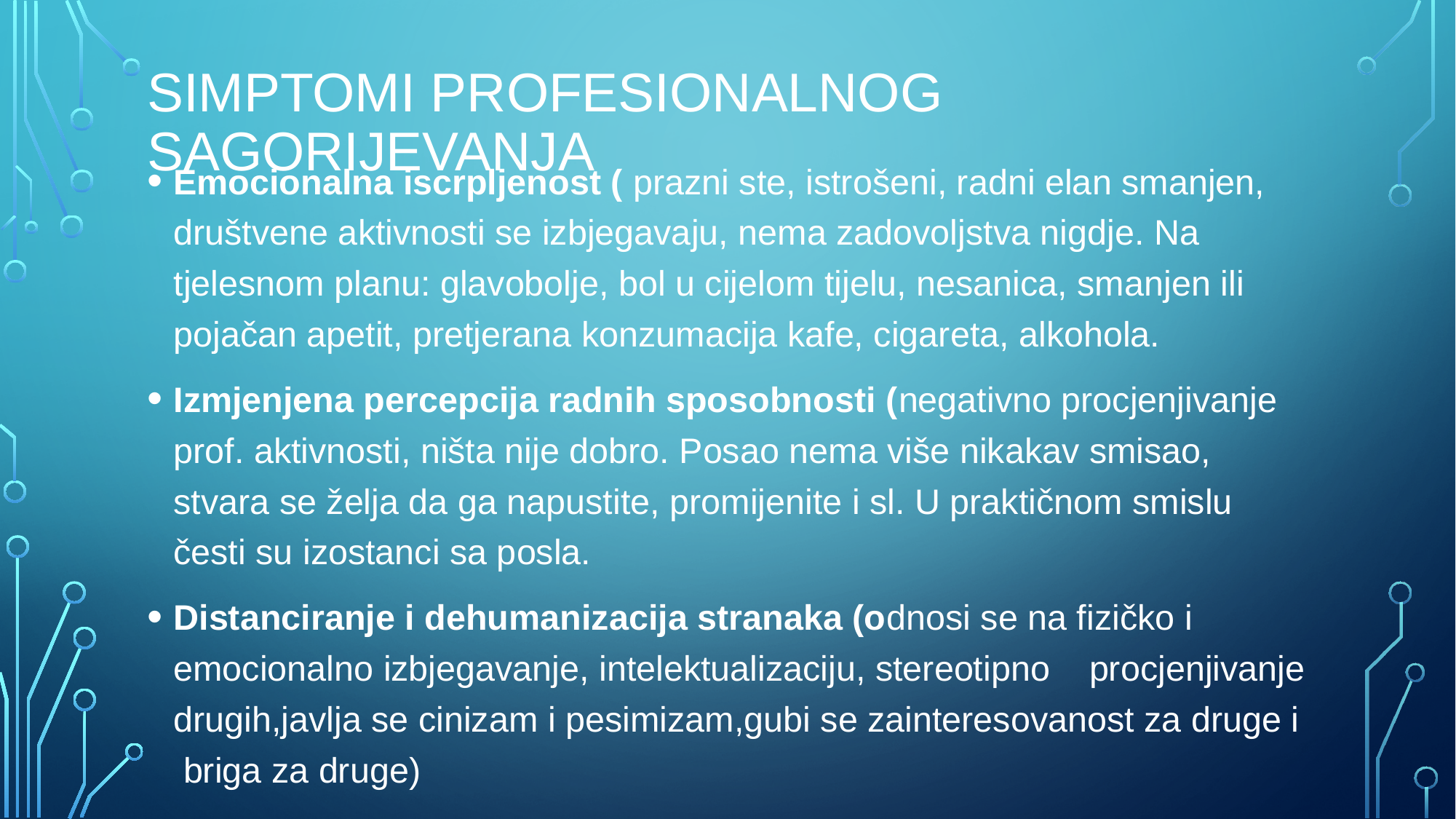

# Simptomi profesionalnog sagorijevanja
Emocionalna iscrpljenost ( prazni ste, istrošeni, radni elan smanjen, društvene aktivnosti se izbjegavaju, nema zadovoljstva nigdje. Na tjelesnom planu: glavobolje, bol u cijelom tijelu, nesanica, smanjen ili pojačan apetit, pretjerana konzumacija kafe, cigareta, alkohola.
Izmjenjena percepcija radnih sposobnosti (negativno procjenjivanje prof. aktivnosti, ništa nije dobro. Posao nema više nikakav smisao, stvara se želja da ga napustite, promijenite i sl. U praktičnom smislu česti su izostanci sa posla.
Distanciranje i dehumanizacija stranaka (odnosi se na fizičko i emocionalno izbjegavanje, intelektualizaciju, stereotipno    procjenjivanje drugih,javlja se cinizam i pesimizam,gubi se zainteresovanost za druge i  briga za druge)